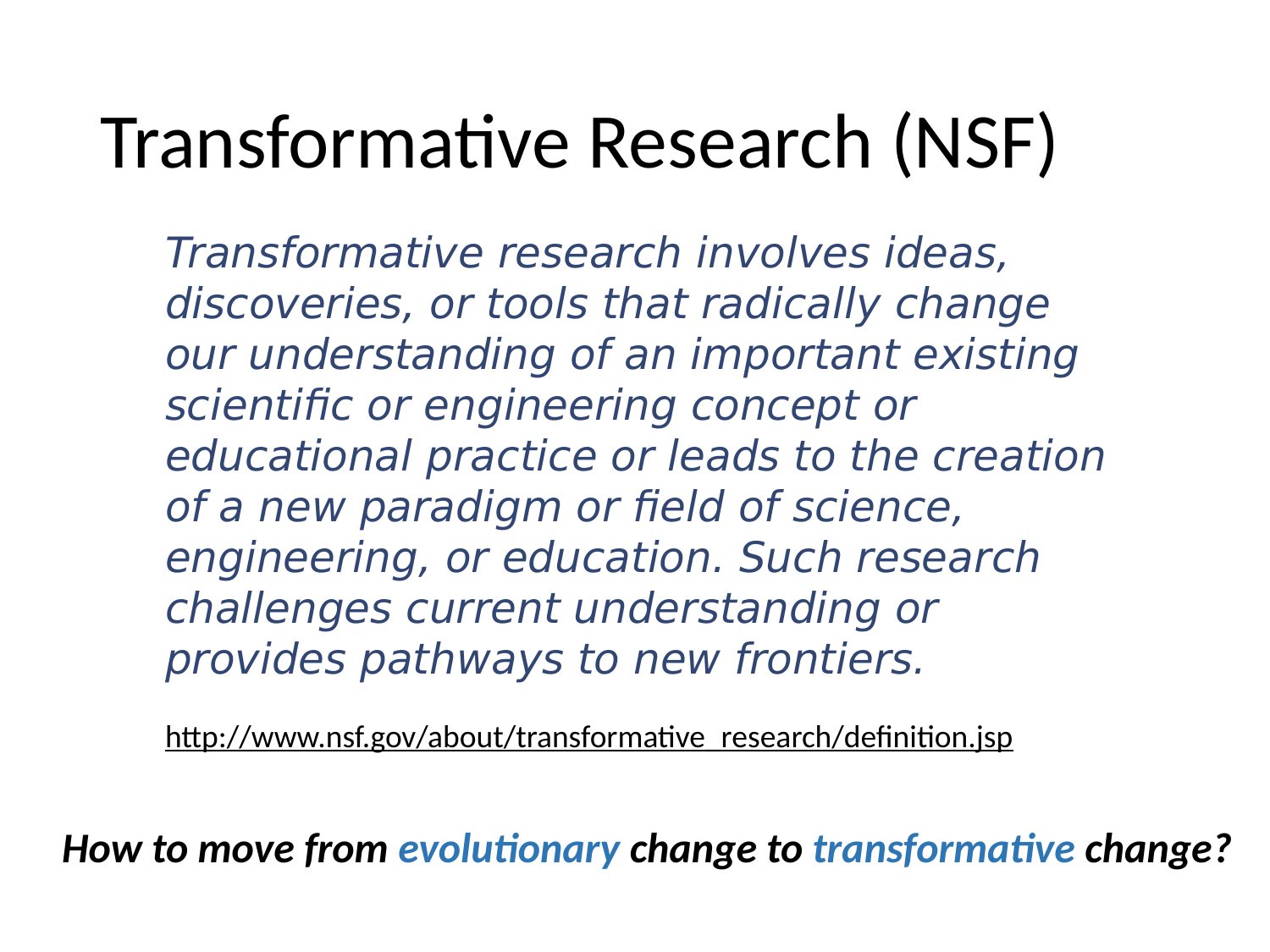

# Transformative Research (NSF)
Transformative research involves ideas, discoveries, or tools that radically change our understanding of an important existing scientific or engineering concept or educational practice or leads to the creation of a new paradigm or field of science, engineering, or education. Such research challenges current understanding or provides pathways to new frontiers.
http://www.nsf.gov/about/transformative_research/definition.jsp
How to move from evolutionary change to transformative change?